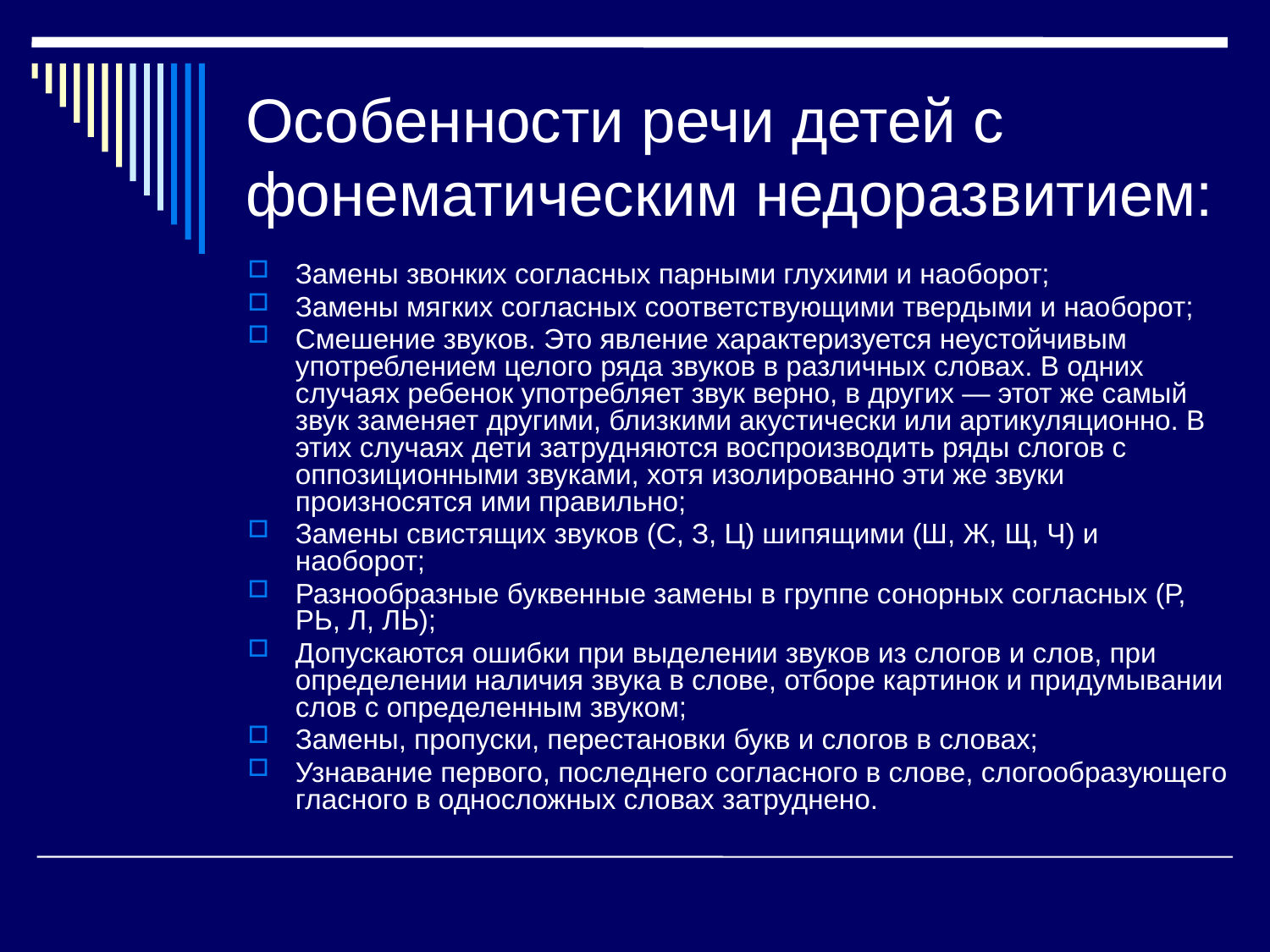

# Особенности речи детей с фонематическим недоразвитием:
Замены звонких согласных парными глухими и наоборот;
Замены мягких согласных соответствующими твердыми и наоборот;
Смешение звуков. Это явление характеризуется неустойчивым употреблением целого ряда звуков в различных словах. В одних случаях ребенок употребляет звук верно, в других — этот же самый звук заменяет другими, близкими акустически или артикуляционно. В этих случаях дети затрудняются воспроизводить ряды слогов с оппозиционными звуками, хотя изолированно эти же звуки произносятся ими правильно;
Замены свистящих звуков (С, З, Ц) шипящими (Ш, Ж, Щ, Ч) и наоборот;
Разнообразные буквенные замены в группе сонорных согласных (Р, РЬ, Л, ЛЬ);
Допускаются ошибки при выделении звуков из слогов и слов, при определении наличия звука в слове, отборе картинок и придумывании слов с определенным звуком;
Замены, пропуски, перестановки букв и слогов в словах;
Узнавание первого, последнего согласного в слове, слогообразующего гласного в односложных словах затруднено.